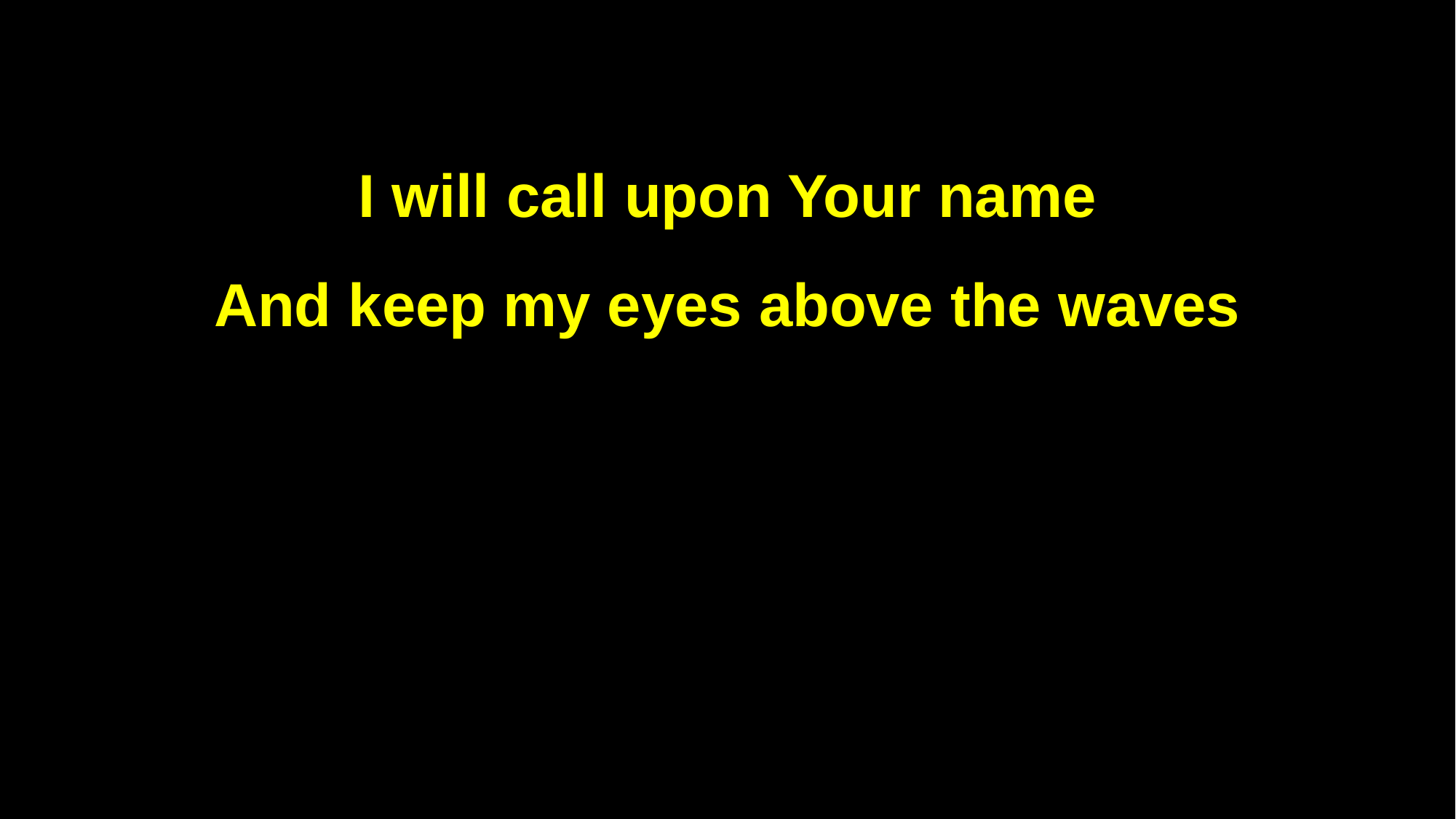

I will call upon Your name
And keep my eyes above the waves